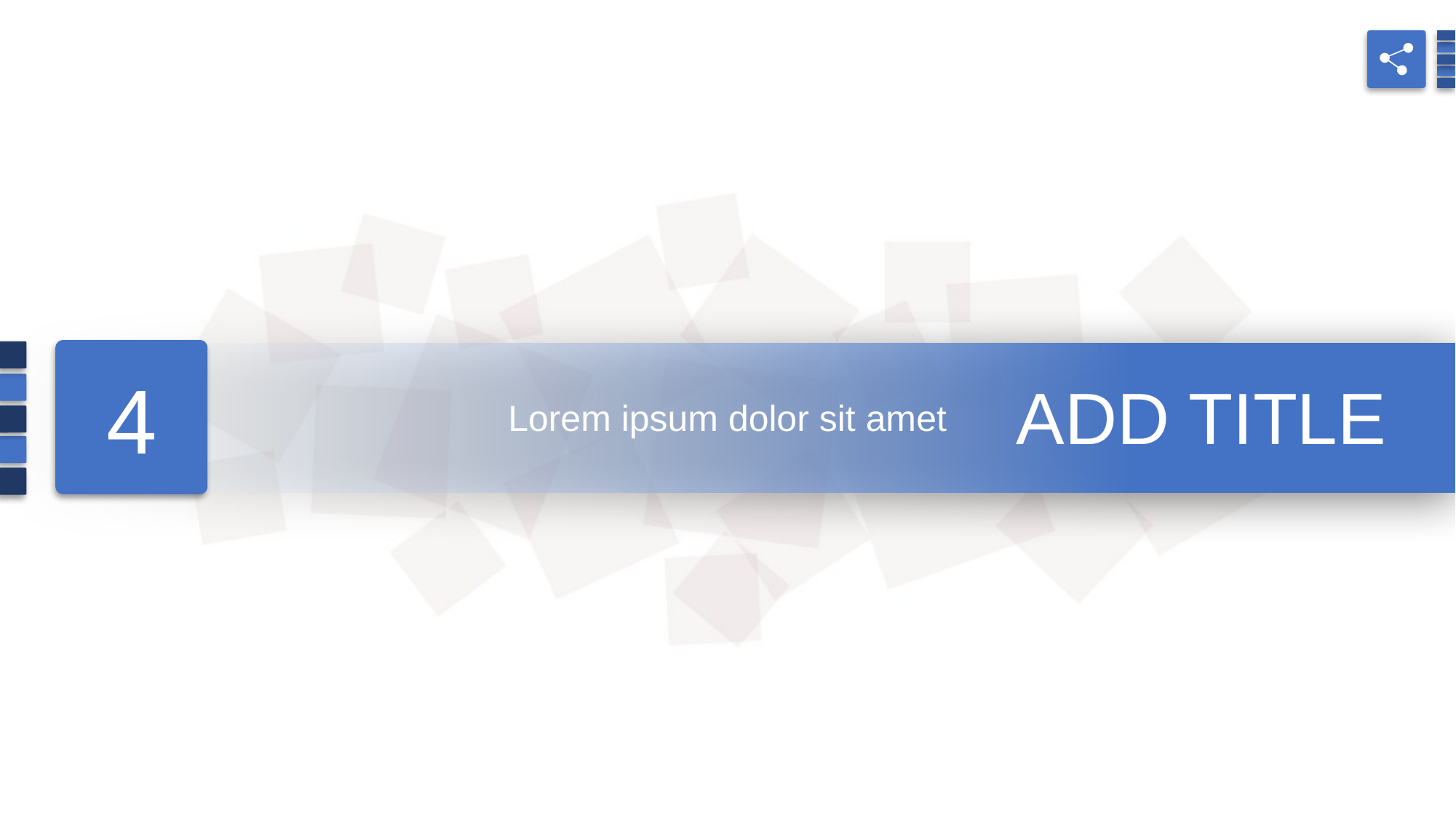

4

ADD TITLE
Lorem ipsum dolor sit amet